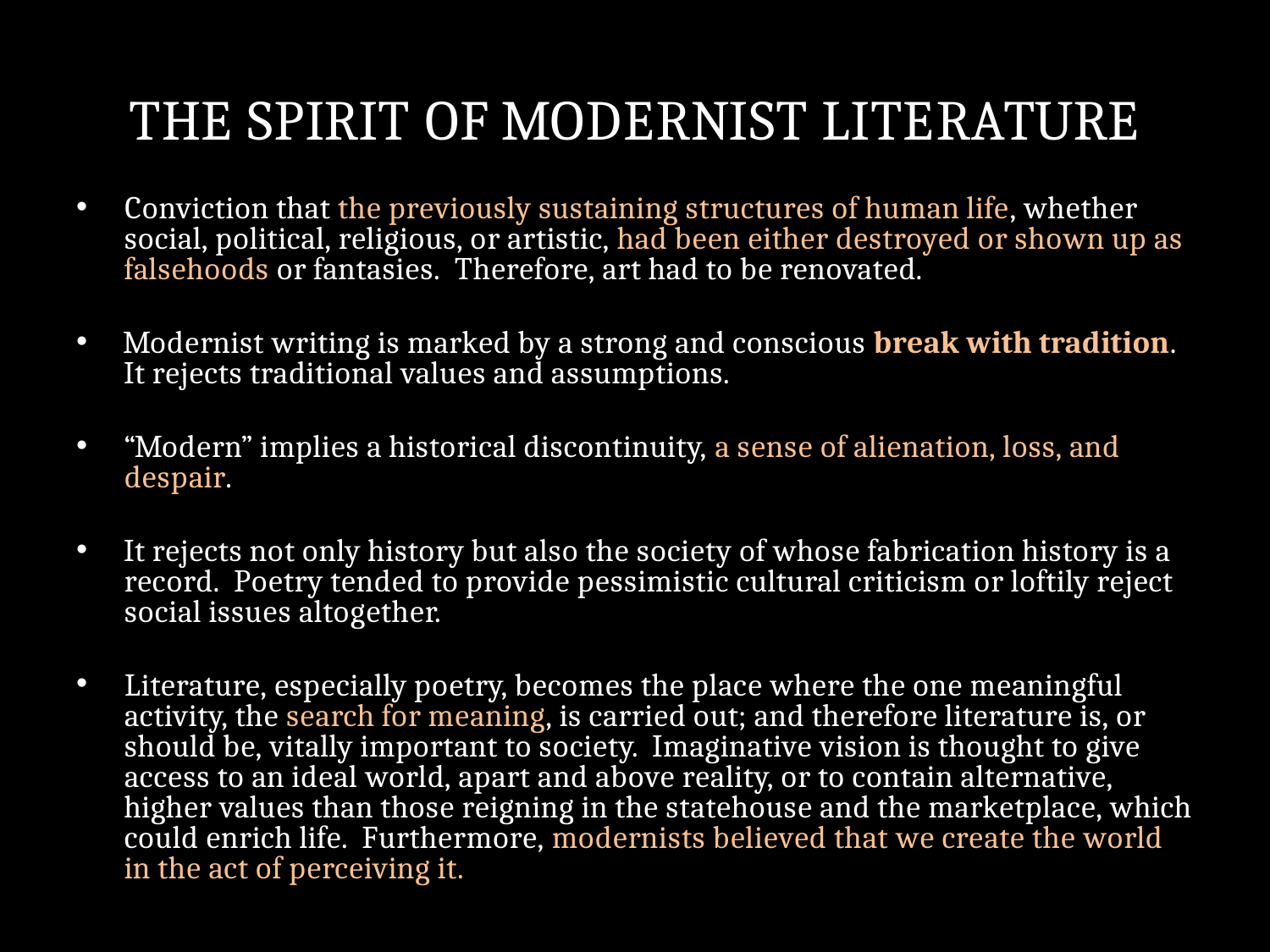

# THE SPIRIT OF MODERNIST LITERATURE
Conviction that the previously sustaining structures of human life, whether social, political, religious, or artistic, had been either destroyed or shown up as falsehoods or fantasies.  Therefore, art had to be renovated.

Modernist writing is marked by a strong and conscious break with tradition.  It rejects traditional values and assumptions.

“Modern” implies a historical discontinuity, a sense of alienation, loss, and despair.

It rejects not only history but also the society of whose fabrication history is a record.  Poetry tended to provide pessimistic cultural criticism or loftily reject social issues altogether.

Literature, especially poetry, becomes the place where the one meaningful activity, the search for meaning, is carried out; and therefore literature is, or should be, vitally important to society.  Imaginative vision is thought to give access to an ideal world, apart and above reality, or to contain alternative, higher values than those reigning in the statehouse and the marketplace, which could enrich life.  Furthermore, modernists believed that we create the world in the act of perceiving it.